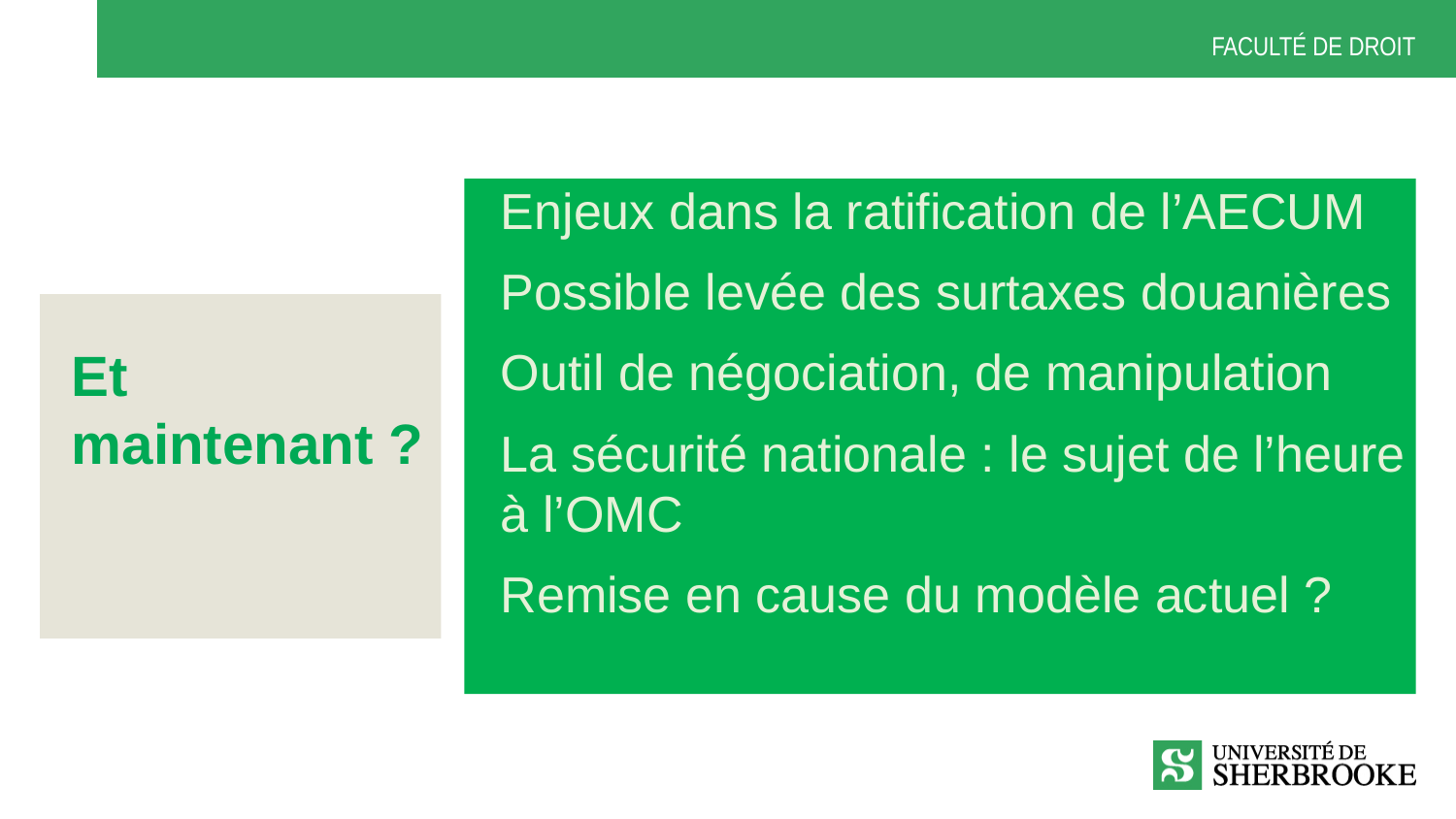

Enjeux dans la ratification de l’AECUM
Possible levée des surtaxes douanières
Outil de négociation, de manipulation
La sécurité nationale : le sujet de l’heure à l’OMC
Remise en cause du modèle actuel ?

Et maintenant ?